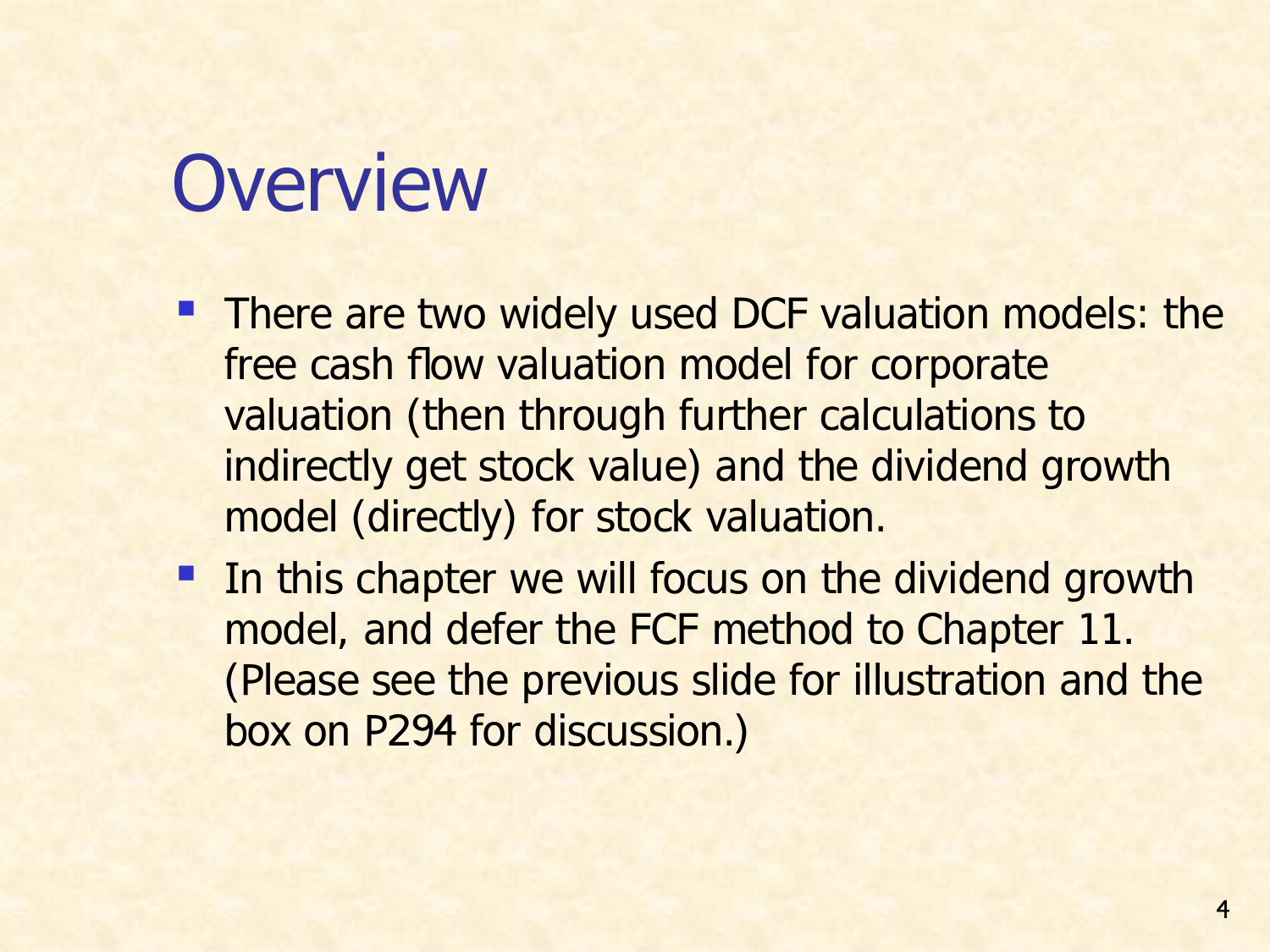

Overview
There are two widely used DCF valuation models: the free cash flow valuation model for corporate valuation (then through further calculations to indirectly get stock value) and the dividend growth model (directly) for stock valuation.
In this chapter we will focus on the dividend growth model, and defer the FCF method to Chapter 11. (Please see the previous slide for illustration and the box on P294 for discussion.)
4